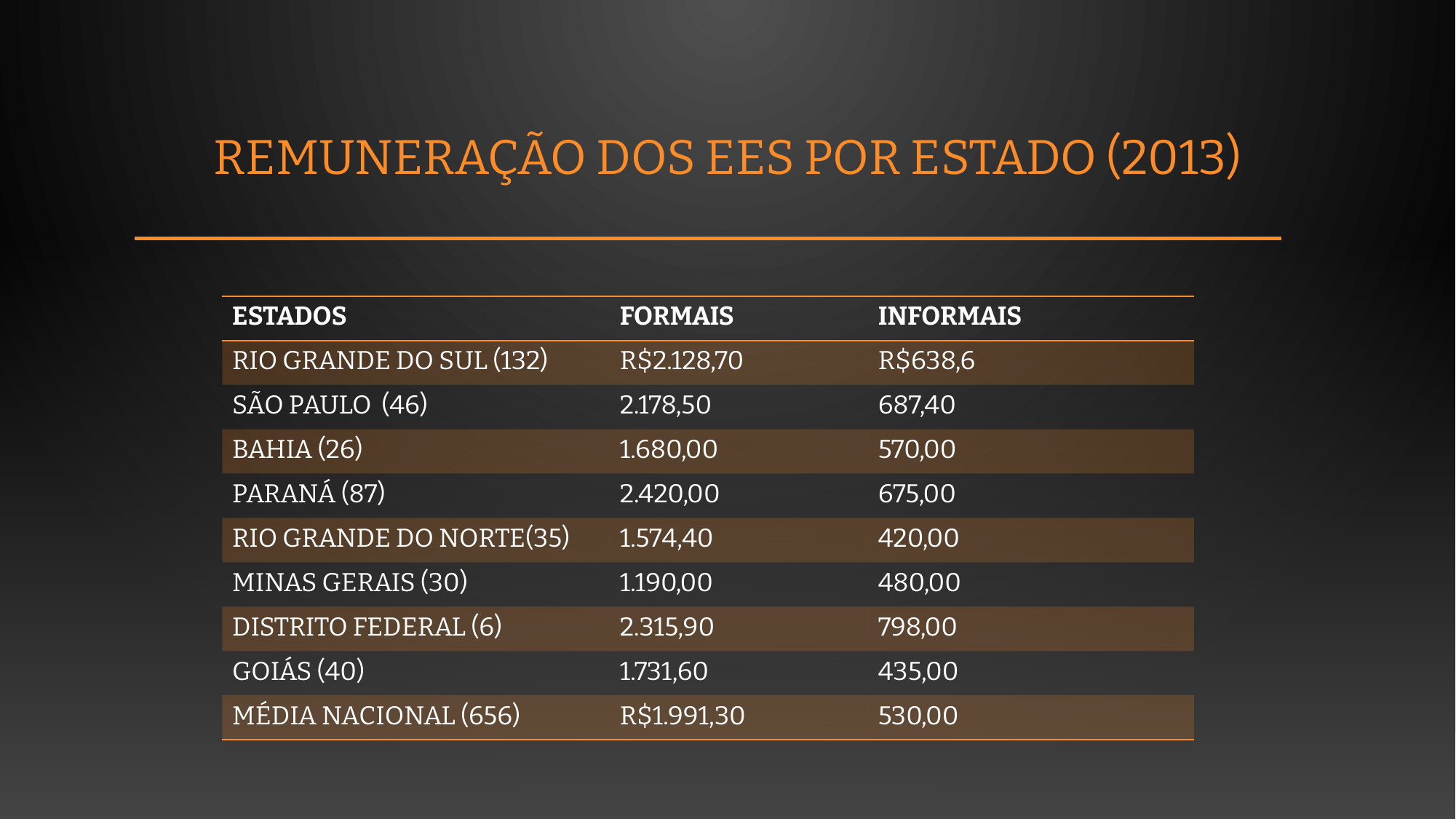

# Remuneração dos ees por estado (2013)

| ESTADOS | FORMAIS | INFORMAIS |
| --- | --- | --- |
| RIO GRANDE DO SUL (132) | R$2.128,70 | R$638,6 |
| SÃO PAULO (46) | 2.178,50 | 687,40 |
| BAHIA (26) | 1.680,00 | 570,00 |
| PARANÁ (87) | 2.420,00 | 675,00 |
| RIO GRANDE DO NORTE(35) | 1.574,40 | 420,00 |
| MINAS GERAIS (30) | 1.190,00 | 480,00 |
| DISTRITO FEDERAL (6) | 2.315,90 | 798,00 |
| GOIÁS (40) | 1.731,60 | 435,00 |
| MÉDIA NACIONAL (656) | R$1.991,30 | 530,00 |